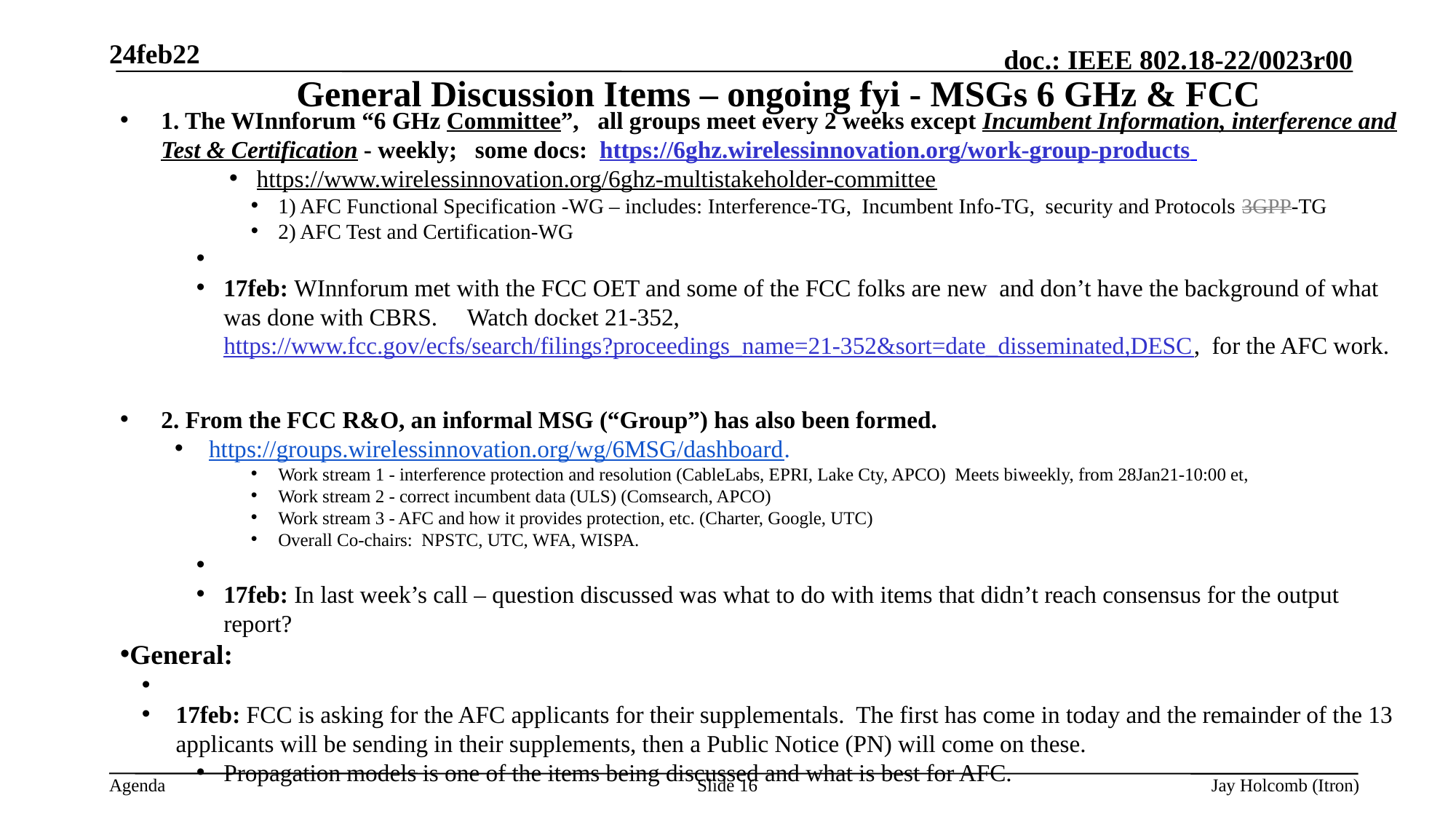

24feb22
# General Discussion Items – ongoing fyi - MSGs 6 GHz & FCC
1. The WInnforum “6 GHz Committee”, 	all groups meet every 2 weeks except Incumbent Information, interference and Test & Certification - weekly;   some docs:  https://6ghz.wirelessinnovation.org/work-group-products
https://www.wirelessinnovation.org/6ghz-multistakeholder-committee
1) AFC Functional Specification -WG – includes: Interference-TG,  Incumbent Info-TG,  security and Protocols 3GPP-TG
2) AFC Test and Certification-WG

17feb: WInnforum met with the FCC OET and some of the FCC folks are new  and don’t have the background of what was done with CBRS.     Watch docket 21-352, https://www.fcc.gov/ecfs/search/filings?proceedings_name=21-352&sort=date_disseminated,DESC,  for the AFC work.

2. From the FCC R&O, an informal MSG (“Group”) has also been formed.
https://groups.wirelessinnovation.org/wg/6MSG/dashboard.
Work stream 1 - interference protection and resolution (CableLabs, EPRI, Lake Cty, APCO)  Meets biweekly, from 28Jan21-10:00 et,
Work stream 2 - correct incumbent data (ULS) (Comsearch, APCO)
Work stream 3 - AFC and how it provides protection, etc. (Charter, Google, UTC)
Overall Co-chairs:  NPSTC, UTC, WFA, WISPA.

17feb: In last week’s call – question discussed was what to do with items that didn’t reach consensus for the output report?
General:

17feb: FCC is asking for the AFC applicants for their supplementals.  The first has come in today and the remainder of the 13 applicants will be sending in their supplements, then a Public Notice (PN) will come on these.
Propagation models is one of the items being discussed and what is best for AFC.
Slide 16
Jay Holcomb (Itron)